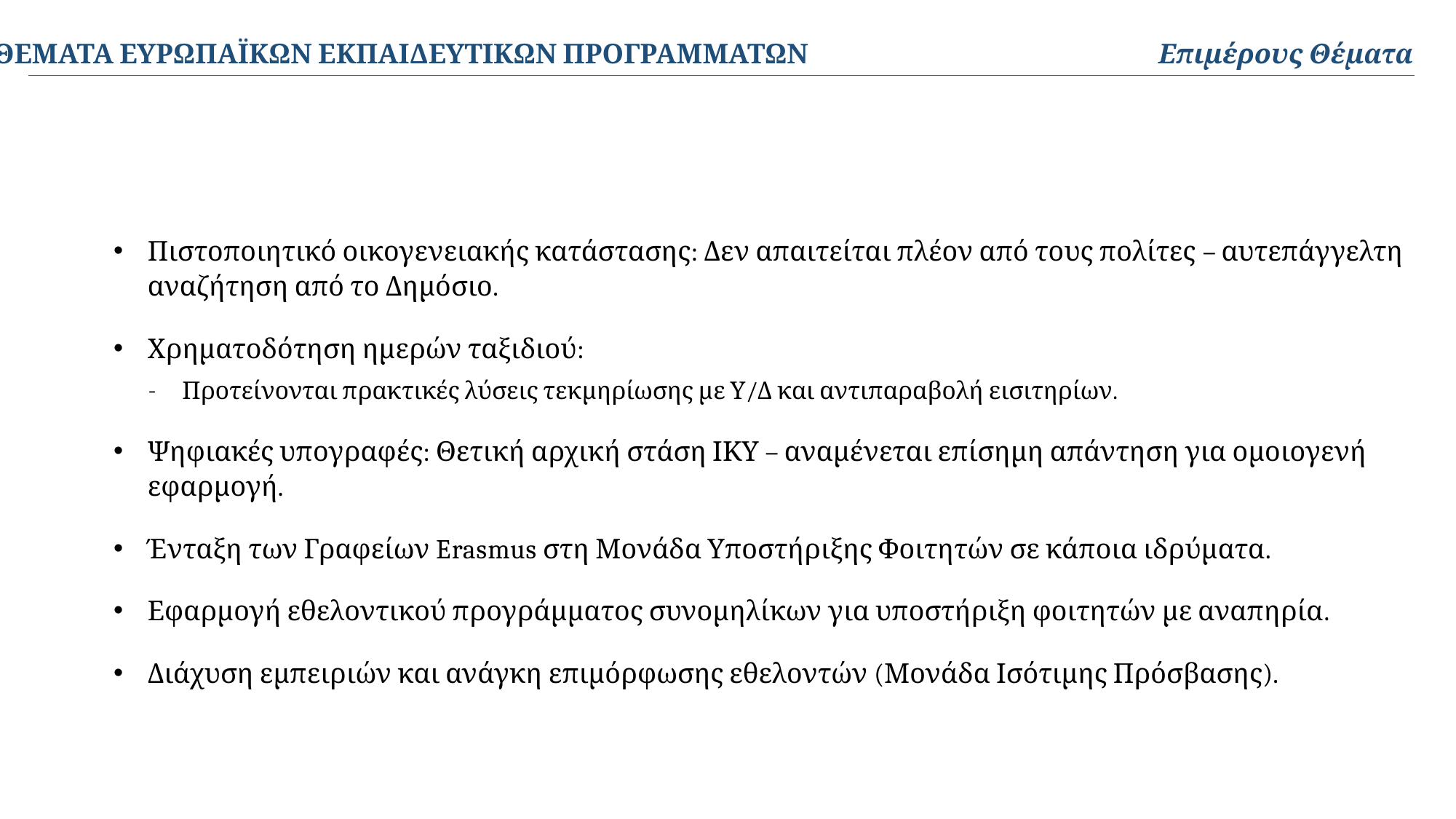

ΘΕΜΑΤΑ ΕΥΡΩΠΑΪΚΩΝ ΕΚΠΑΙΔΕΥΤΙΚΩΝ ΠΡΟΓΡΑΜΜΑΤΩΝ
Επιμέρους Θέματα
Πιστοποιητικό οικογενειακής κατάστασης: Δεν απαιτείται πλέον από τους πολίτες – αυτεπάγγελτη αναζήτηση από το Δημόσιο.
Χρηματοδότηση ημερών ταξιδιού:
Προτείνονται πρακτικές λύσεις τεκμηρίωσης με Υ/Δ και αντιπαραβολή εισιτηρίων.
Ψηφιακές υπογραφές: Θετική αρχική στάση ΙΚΥ – αναμένεται επίσημη απάντηση για ομοιογενή εφαρμογή.
Ένταξη των Γραφείων Erasmus στη Μονάδα Υποστήριξης Φοιτητών σε κάποια ιδρύματα.
Εφαρμογή εθελοντικού προγράμματος συνομηλίκων για υποστήριξη φοιτητών με αναπηρία.
Διάχυση εμπειριών και ανάγκη επιμόρφωσης εθελοντών (Μονάδα Ισότιμης Πρόσβασης).